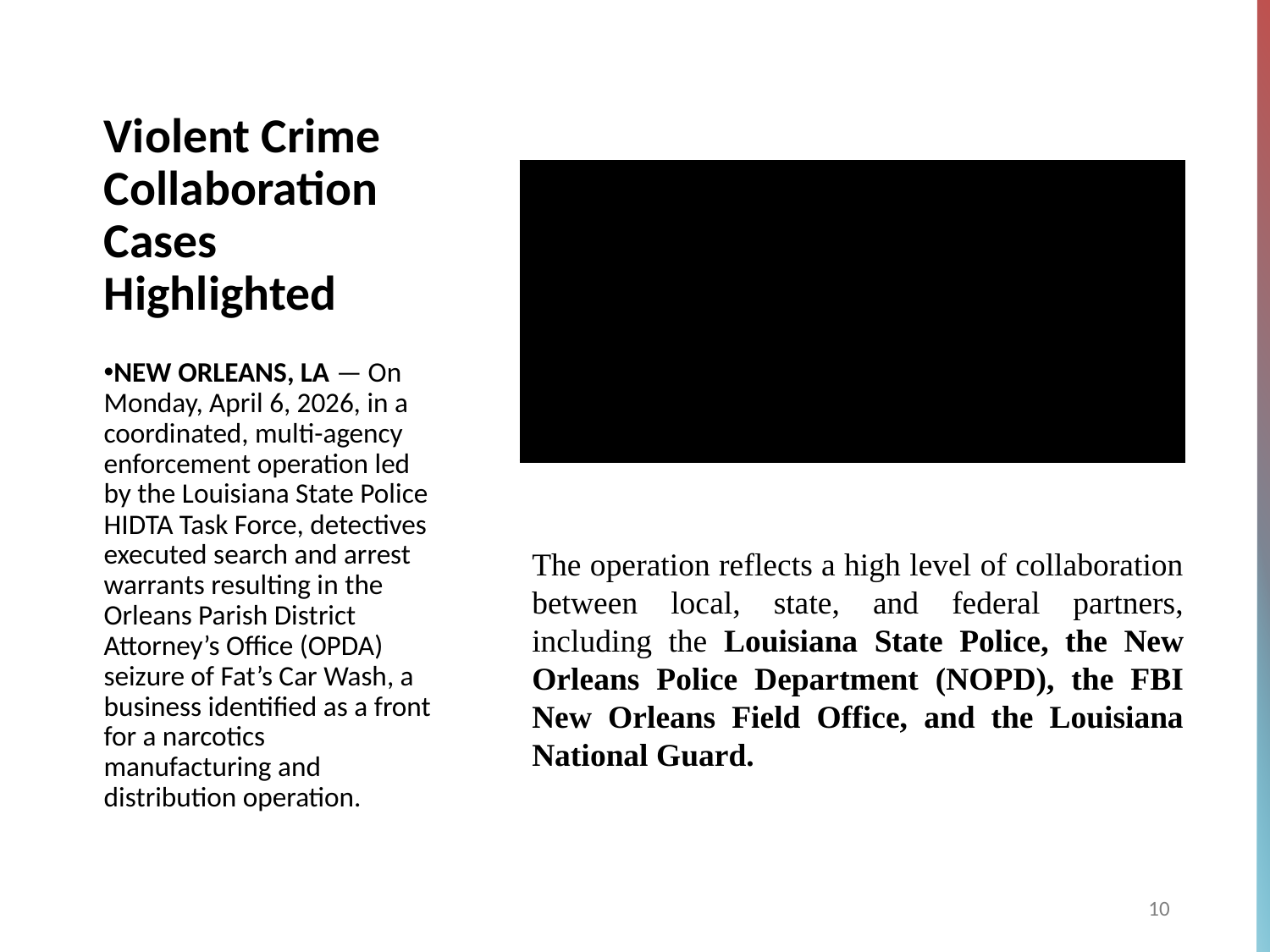

# Violent Crime Collaboration Cases Highlighted
| OPDA Seizes Car Wash: Disrupting Drug Distribution Operation Near St. Augustine High School |
| --- |
NEW ORLEANS, LA — On Monday, April 6, 2026, in a coordinated, multi-agency enforcement operation led by the Louisiana State Police HIDTA Task Force, detectives executed search and arrest warrants resulting in the Orleans Parish District Attorney’s Office (OPDA) seizure of Fat’s Car Wash, a business identified as a front for a narcotics manufacturing and distribution operation.
The operation reflects a high level of collaboration between local, state, and federal partners, including the Louisiana State Police, the New Orleans Police Department (NOPD), the FBI New Orleans Field Office, and the Louisiana National Guard.
10